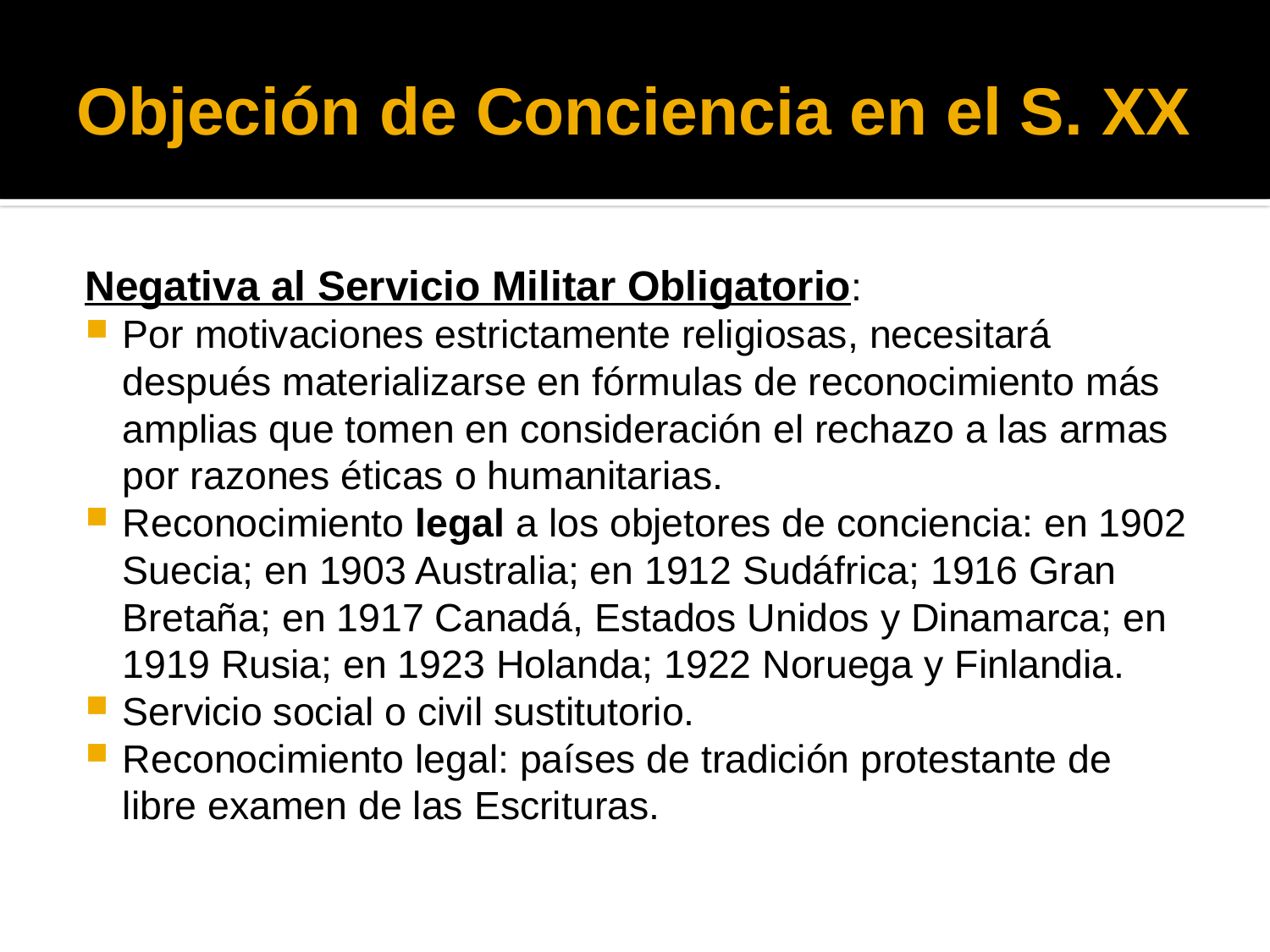

# Objeción de Conciencia en el S. XX
Negativa al Servicio Militar Obligatorio:
Por motivaciones estrictamente religiosas, necesitará después materializarse en fórmulas de reconocimiento más amplias que tomen en consideración el rechazo a las armas por razones éticas o humanitarias.
Reconocimiento legal a los objetores de conciencia: en 1902 Suecia; en 1903 Australia; en 1912 Sudáfrica; 1916 Gran Bretaña; en 1917 Canadá, Estados Unidos y Dinamarca; en 1919 Rusia; en 1923 Holanda; 1922 Noruega y Finlandia.
Servicio social o civil sustitutorio.
Reconocimiento legal: países de tradición protestante de libre examen de las Escrituras.